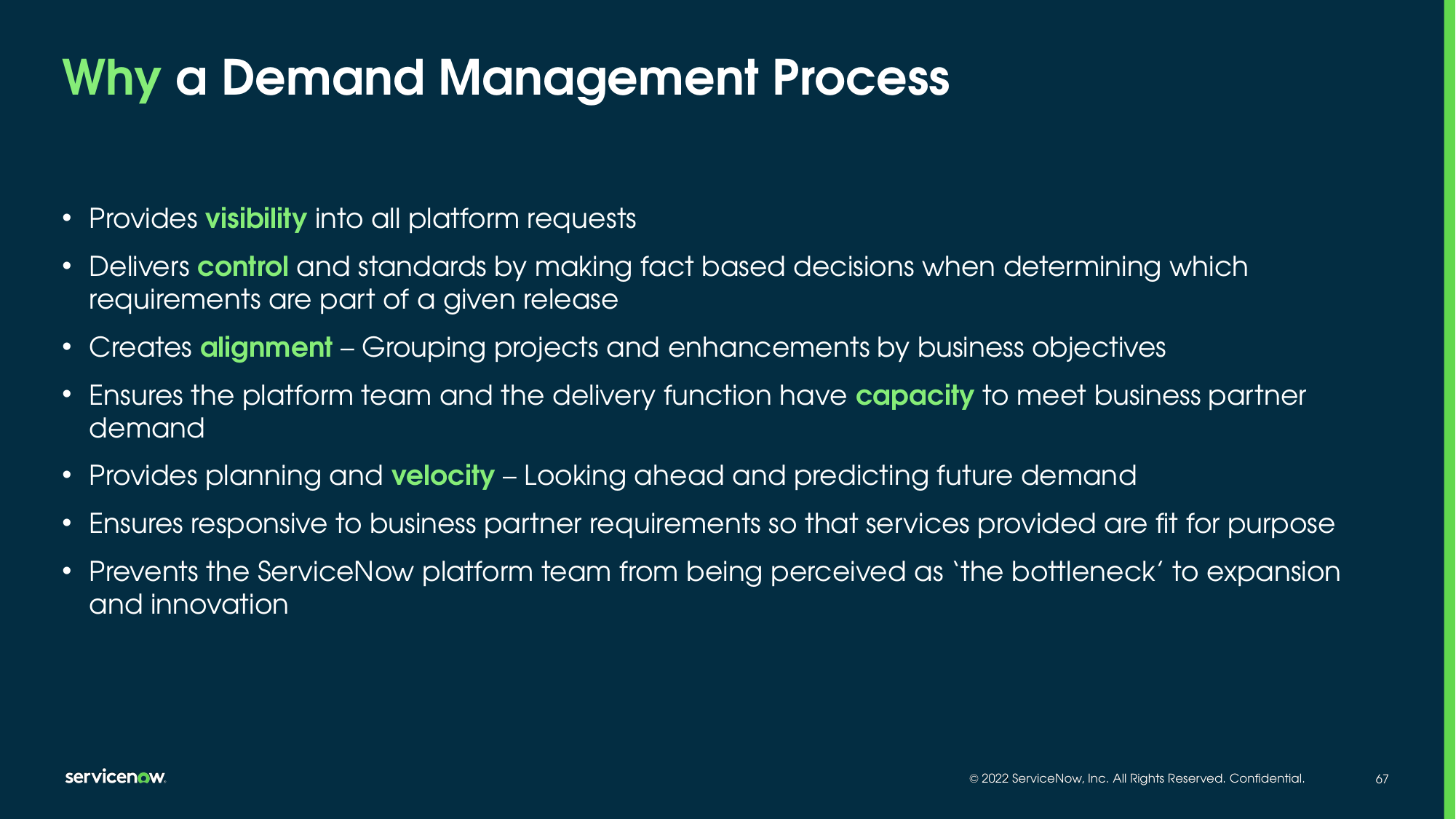

# Why a Demand Management Process
Provides visibility into all platform requests
Delivers control and standards by making fact based decisions when determining which requirements are part of a given release
Creates alignment – Grouping projects and enhancements by business objectives
Ensures the platform team and the delivery function have capacity to meet business partner demand
Provides planning and velocity – Looking ahead and predicting future demand
Ensures responsive to business partner requirements so that services provided are fit for purpose
Prevents the ServiceNow platform team from being perceived as ‘the bottleneck’ to expansion and innovation